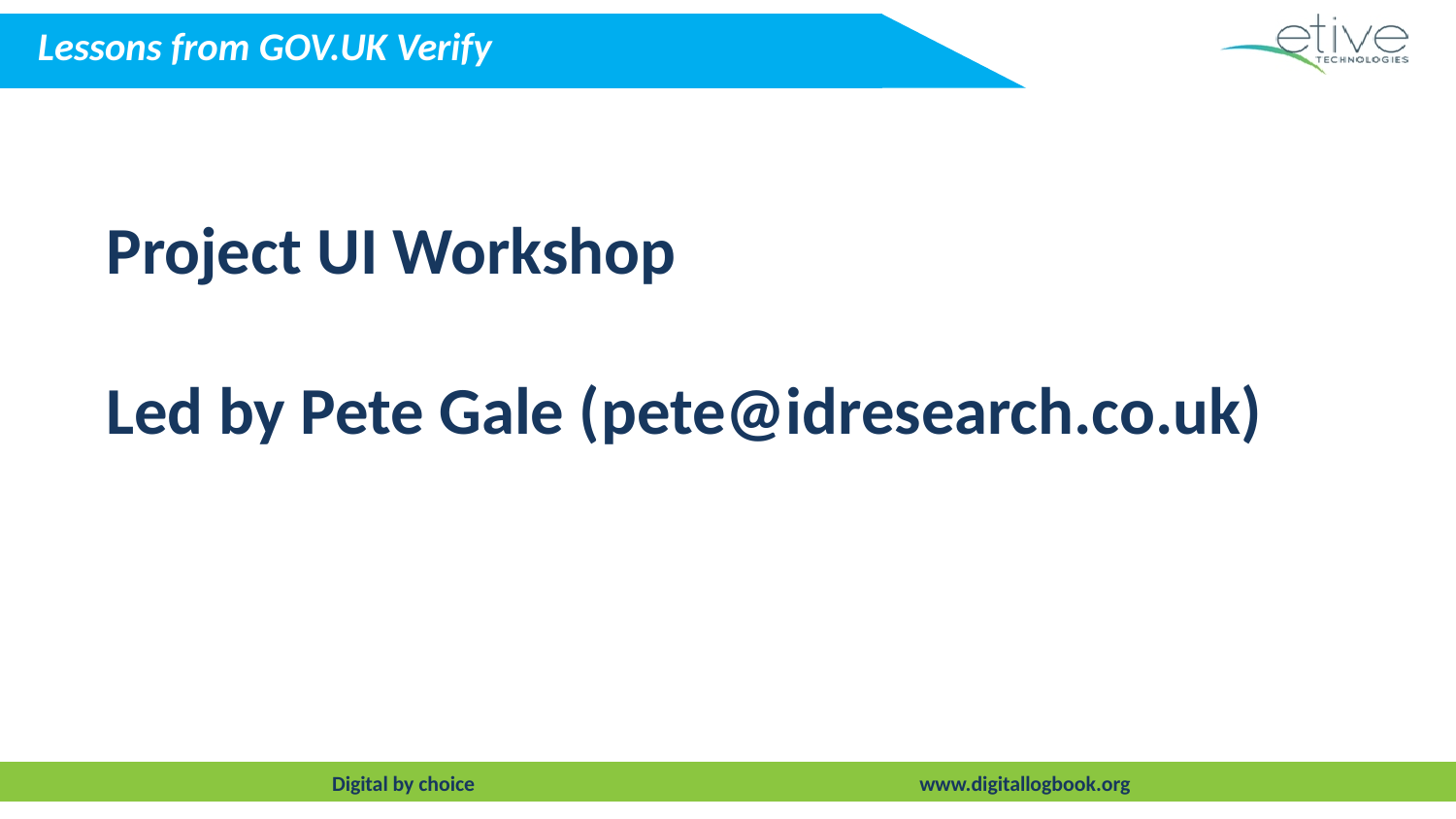

Lessons from GOV.UK Verify
# Project UI Workshop Led by Pete Gale (pete@idresearch.co.uk)
Digital by choice                                                                                            www.digitallogbook.org